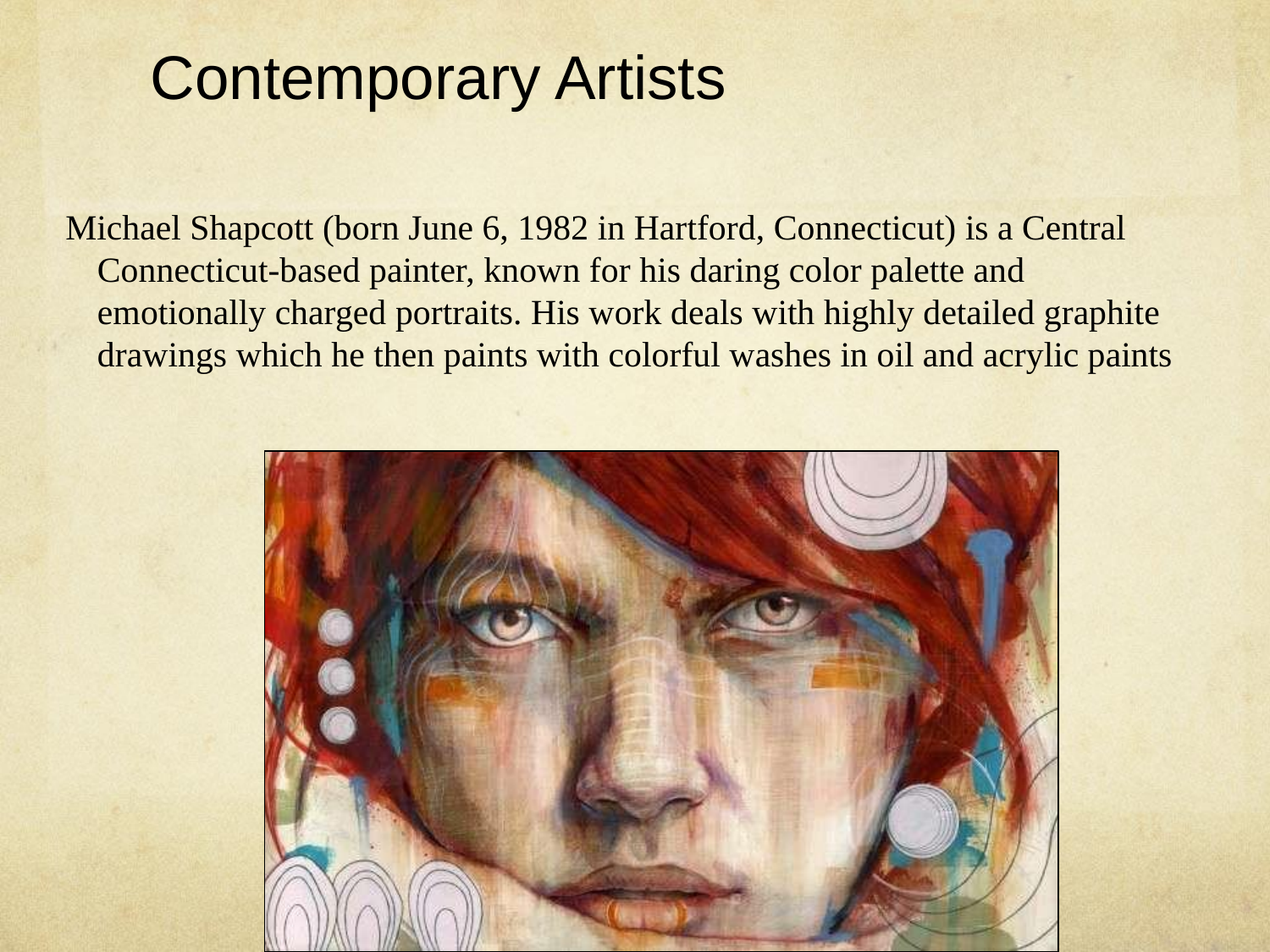

Contemporary Artists
# Michael Shapcott (born June 6, 1982 in Hartford, Connecticut) is a Central Connecticut-based painter, known for his daring color palette and emotionally charged portraits. His work deals with highly detailed graphite drawings which he then paints with colorful washes in oil and acrylic paints